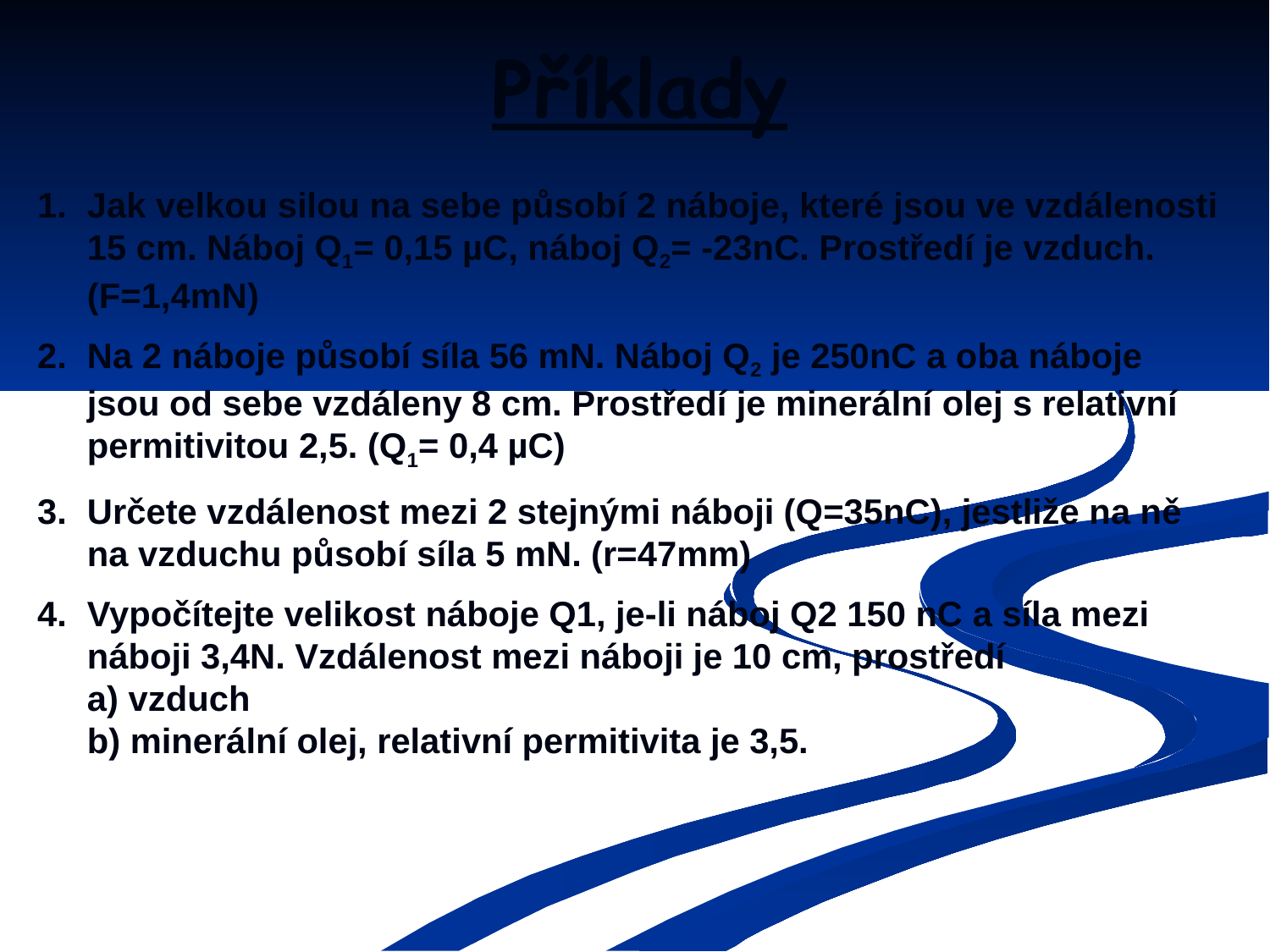

# Příklady
1.	Jak velkou silou na sebe působí 2 náboje, které jsou ve vzdálenosti 15 cm. Náboj Q1= 0,15 µC, náboj Q2= -23nC. Prostředí je vzduch. (F=1,4mN)
2.	Na 2 náboje působí síla 56 mN. Náboj Q2 je 250nC a oba náboje jsou od sebe vzdáleny 8 cm. Prostředí je minerální olej s relativní permitivitou 2,5. (Q1= 0,4 µC)
3.	Určete vzdálenost mezi 2 stejnými náboji (Q=35nC), jestliže na ně na vzduchu působí síla 5 mN. (r=47mm)
4.	Vypočítejte velikost náboje Q1, je-li náboj Q2 150 nC a síla mezi náboji 3,4N. Vzdálenost mezi náboji je 10 cm, prostředí
	a) vzduch
	b) minerální olej, relativní permitivita je 3,5.